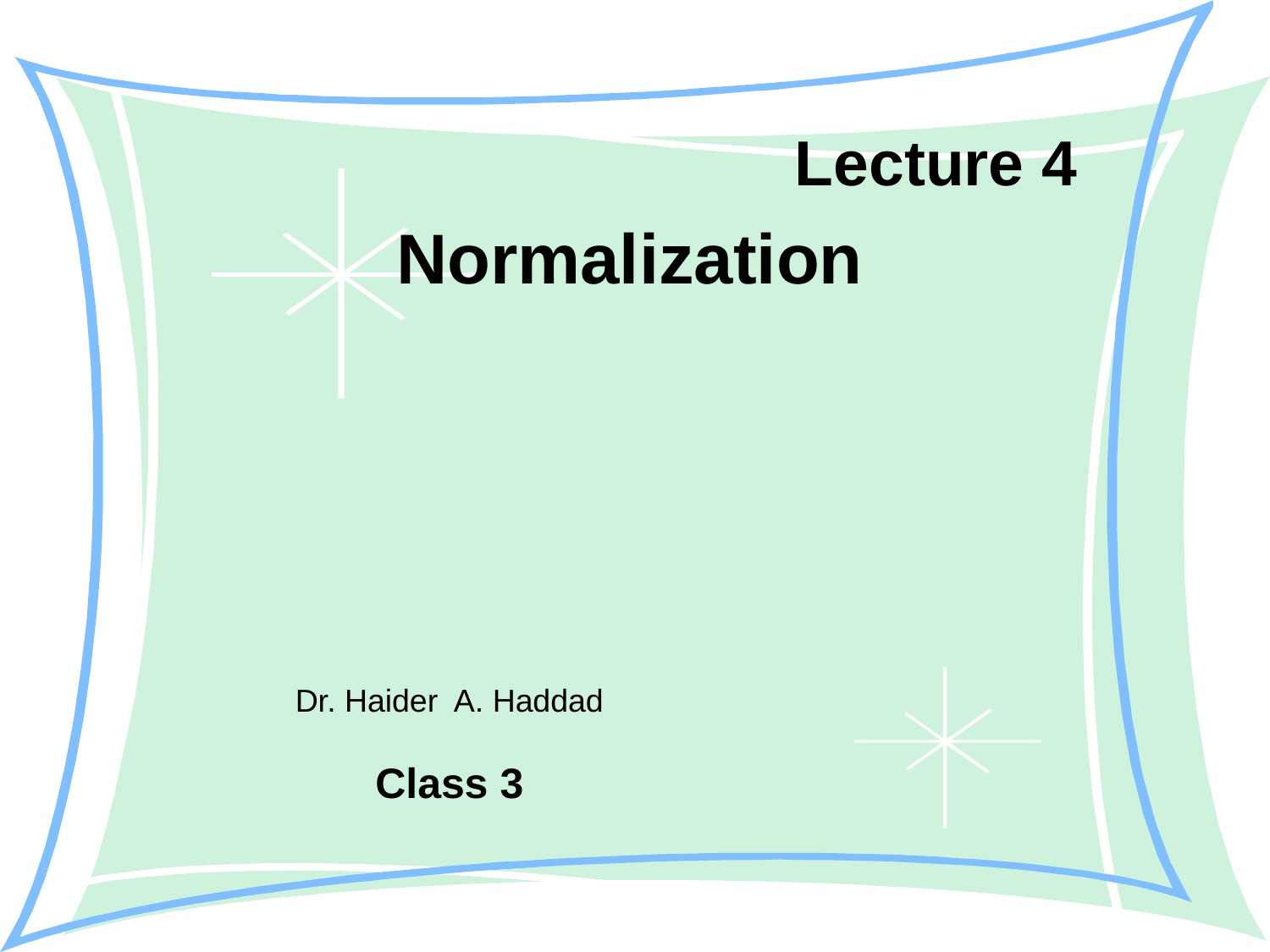

Lecture 4
Normalization
# Dr. Haider  A. Haddad Class 3